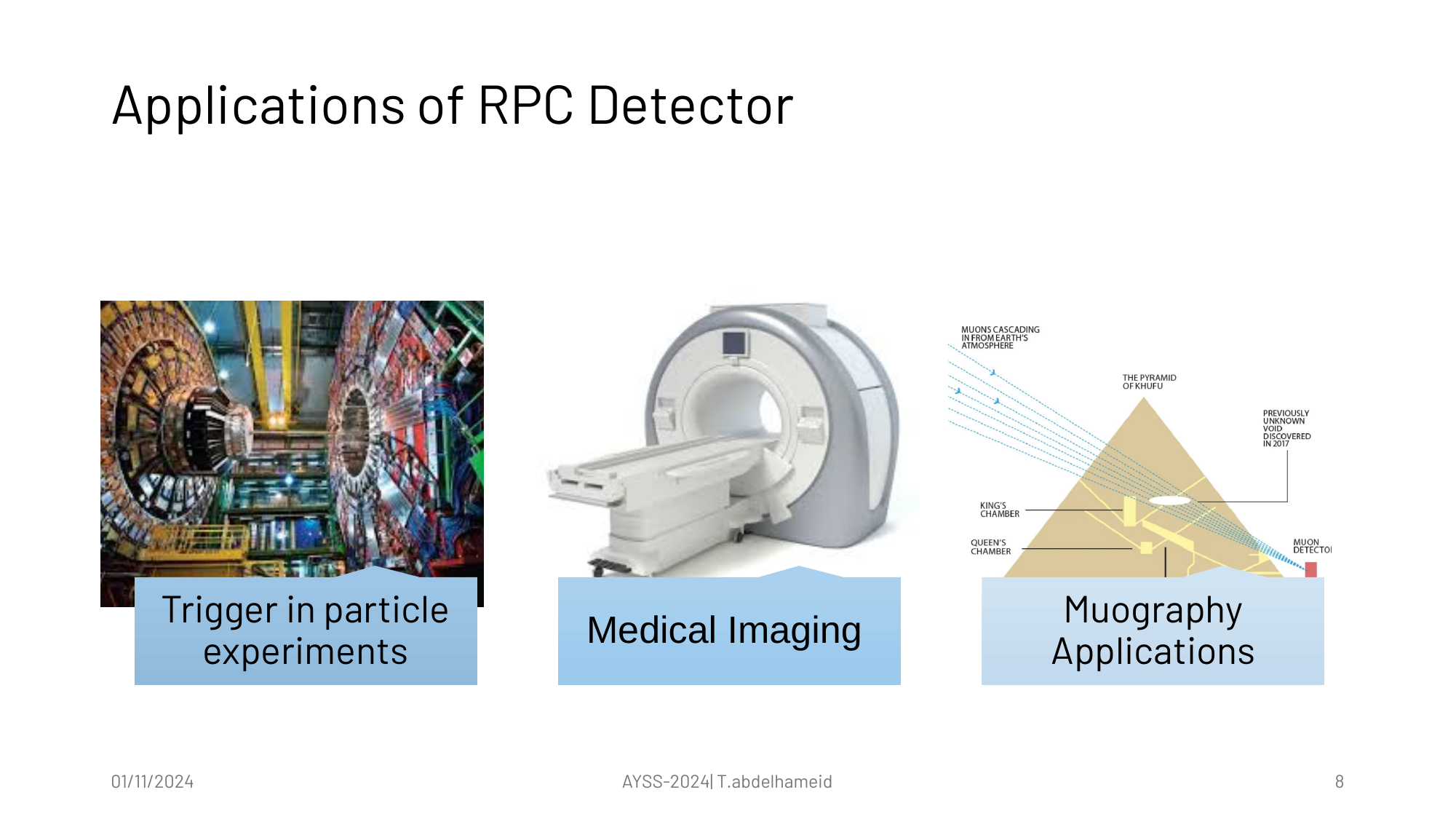

# Applications of RPC Detector
Trigger in particle experiments
Medical Imaging
Muography Applications
01/11/2024
AYSS-2024| T.abdelhameid
8